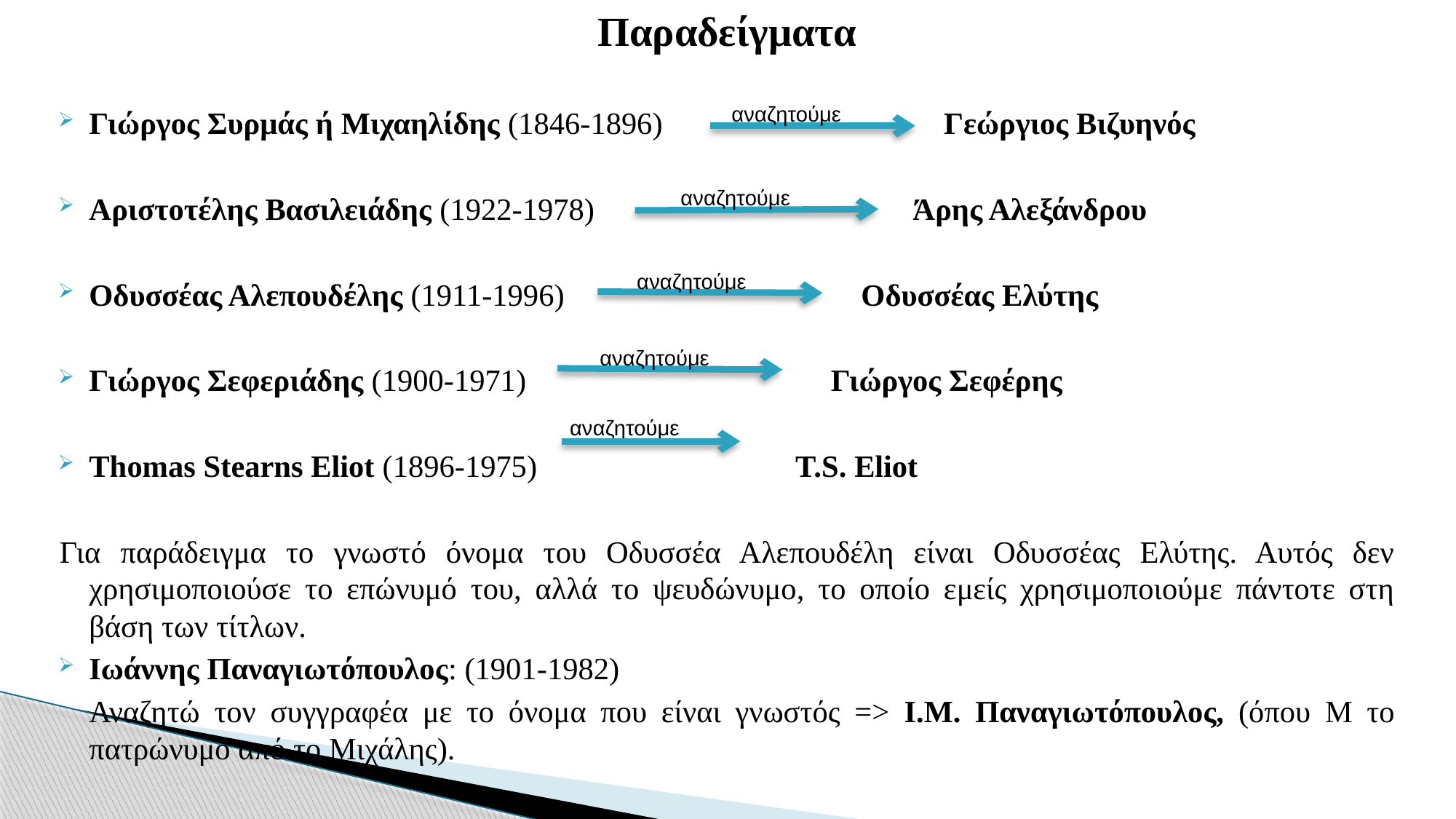

Παραδείγματα

Γιώργος Συρμάς ή Μιχαηλίδης (1846-1896)                                    Γεώργιος Βιζυηνός

Αριστοτέλης Βασιλειάδης (1922-1978)                                         Άρης Αλεξάνδρου

Οδυσσέας Αλεπουδέλης (1911-1996)                                      Οδυσσέας Ελύτης

Γιώργος Σεφεριάδης (1900-1971)                                       Γιώργος Σεφέρης

Thomas Stearns Eliot (1896-1975)                                 T.S. Eliot

Για παράδειγμα το γνωστό όνομα του Οδυσσέα Αλεπουδέλη είναι Οδυσσέας Ελύτης. Αυτός δεν χρησιμοποιούσε το επώνυμό του, αλλά το ψευδώνυμο, το οποίο εμείς χρησιμοποιούμε πάντοτε στη βάση των τίτλων.
Ιωάννης Παναγιωτόπουλος: (1901-1982)
	Αναζητώ τον συγγραφέα με το όνομα που είναι γνωστός => Ι.Μ. Παναγιωτόπουλος, (όπου Μ το πατρώνυμο από το Μιχάλης).

αναζητούμε
αναζητούμε
αναζητούμε
αναζητούμε
αναζητούμε